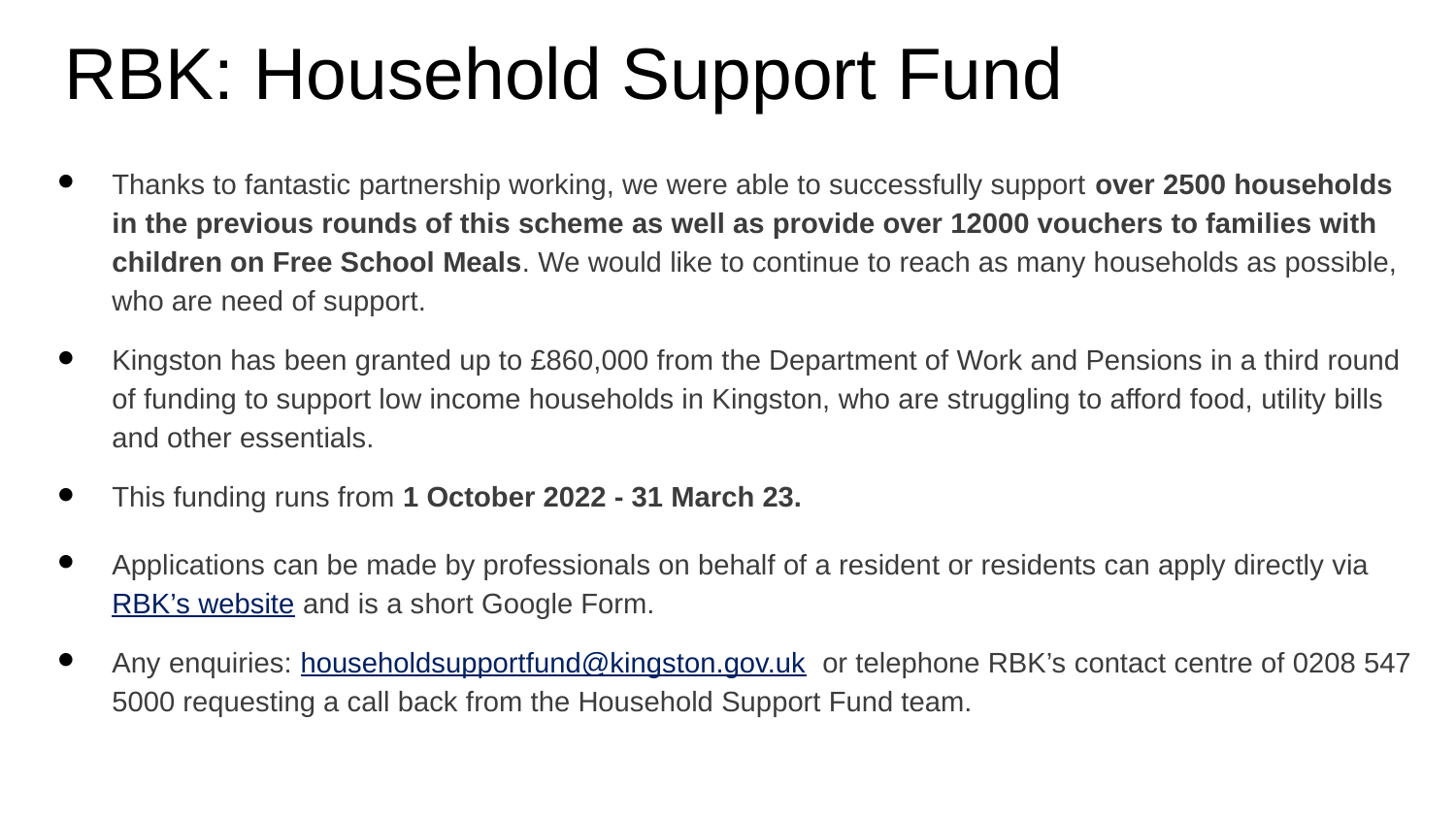

# RBK: Household Support Fund
Thanks to fantastic partnership working, we were able to successfully support over 2500 households in the previous rounds of this scheme as well as provide over 12000 vouchers to families with children on Free School Meals. We would like to continue to reach as many households as possible, who are need of support.
Kingston has been granted up to £860,000 from the Department of Work and Pensions in a third round of funding to support low income households in Kingston, who are struggling to afford food, utility bills and other essentials.
This funding runs from 1 October 2022 - 31 March 23.
Applications can be made by professionals on behalf of a resident or residents can apply directly via RBK’s website and is a short Google Form.
Any enquiries: householdsupportfund@kingston.gov.uk  or telephone RBK’s contact centre of 0208 547 5000 requesting a call back from the Household Support Fund team.